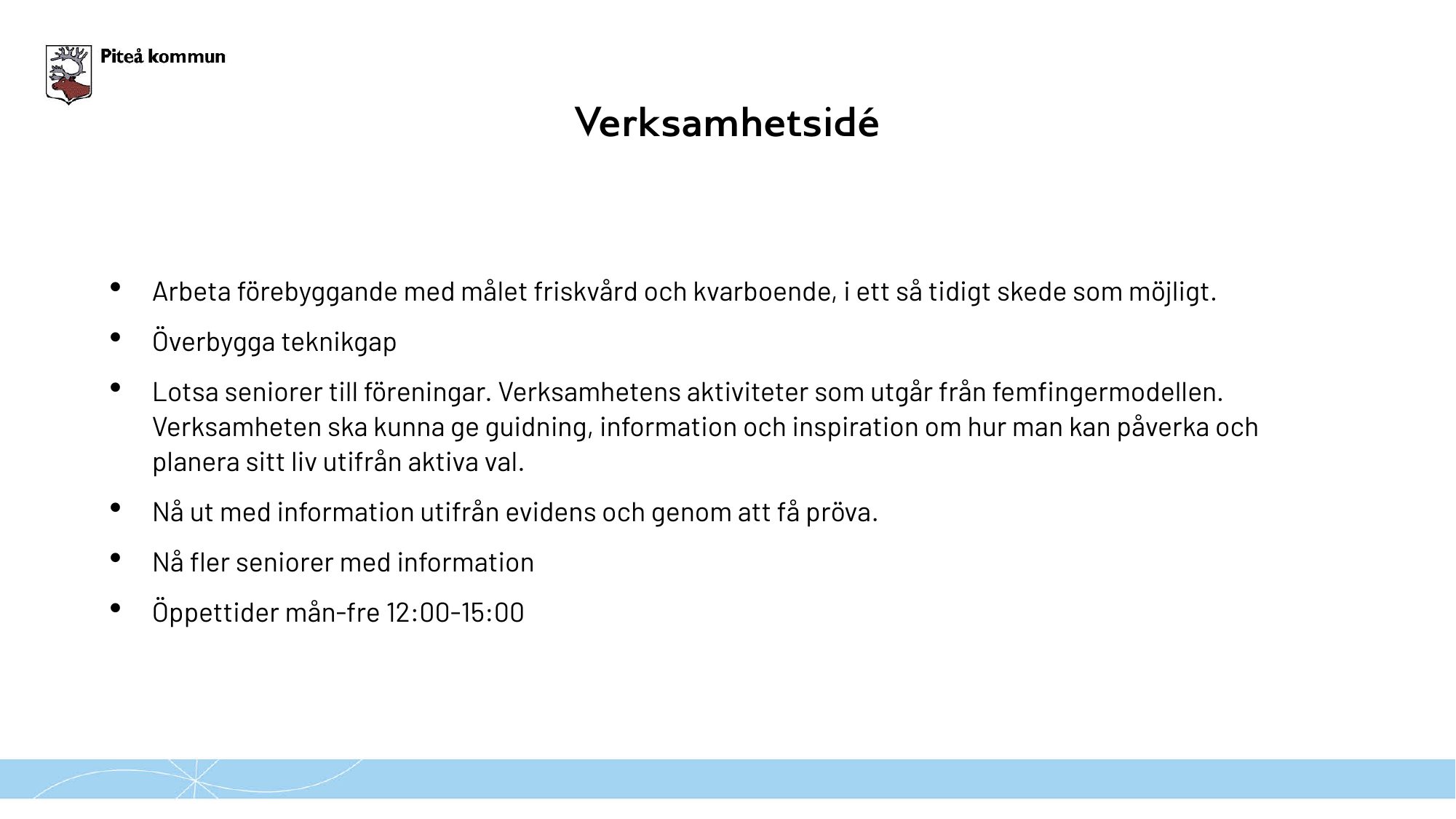

# Verksamhetsidé

Arbeta förebyggande med målet friskvård och kvarboende, i ett så tidigt skede som möjligt.
Överbygga teknikgap
Lotsa seniorer till föreningar. Verksamhetens aktiviteter som utgår från femfingermodellen. Verksamheten ska kunna ge guidning, information och inspiration om hur man kan påverka och planera sitt liv utifrån aktiva val.
Nå ut med information utifrån evidens och genom att få pröva.
Nå fler seniorer med information
Öppettider mån-fre 12:00-15:00